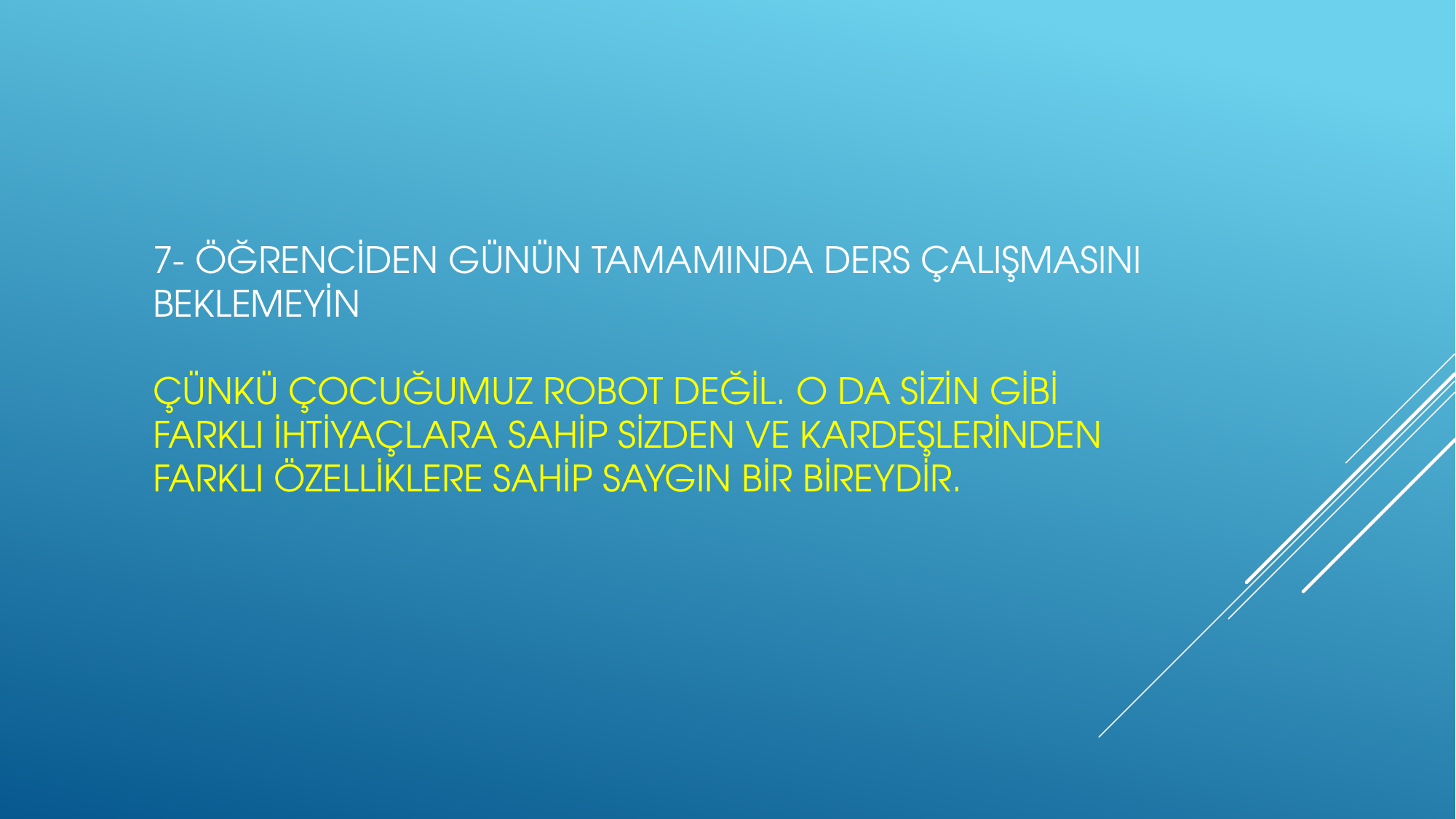

#
7- öğrenciden günün tamamında ders çalışmasını beklemeyin

Çünkü çocuğumuz robot değil. O da sizin gibi farklı ihtiyaçlara sahip sizden ve kardeşlerinden farklı özelliklere sahip saygın bir bireydir.